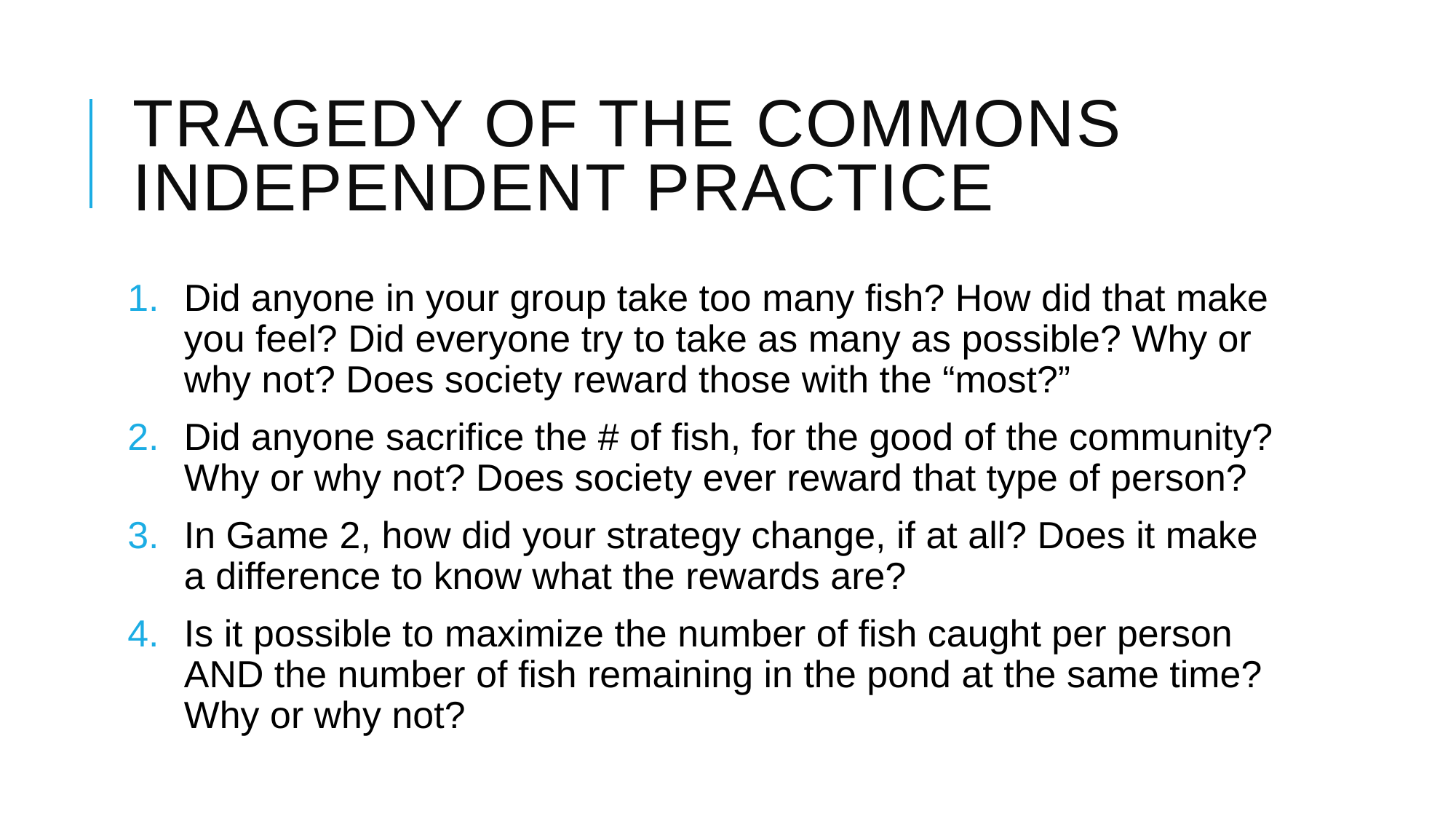

# Tragedy of the commons INDEPENDENT PRACTICE
Did anyone in your group take too many fish? How did that make you feel? Did everyone try to take as many as possible? Why or why not? Does society reward those with the “most?”
Did anyone sacrifice the # of fish, for the good of the community? Why or why not? Does society ever reward that type of person?
In Game 2, how did your strategy change, if at all? Does it make a difference to know what the rewards are?
Is it possible to maximize the number of fish caught per person AND the number of fish remaining in the pond at the same time? Why or why not?